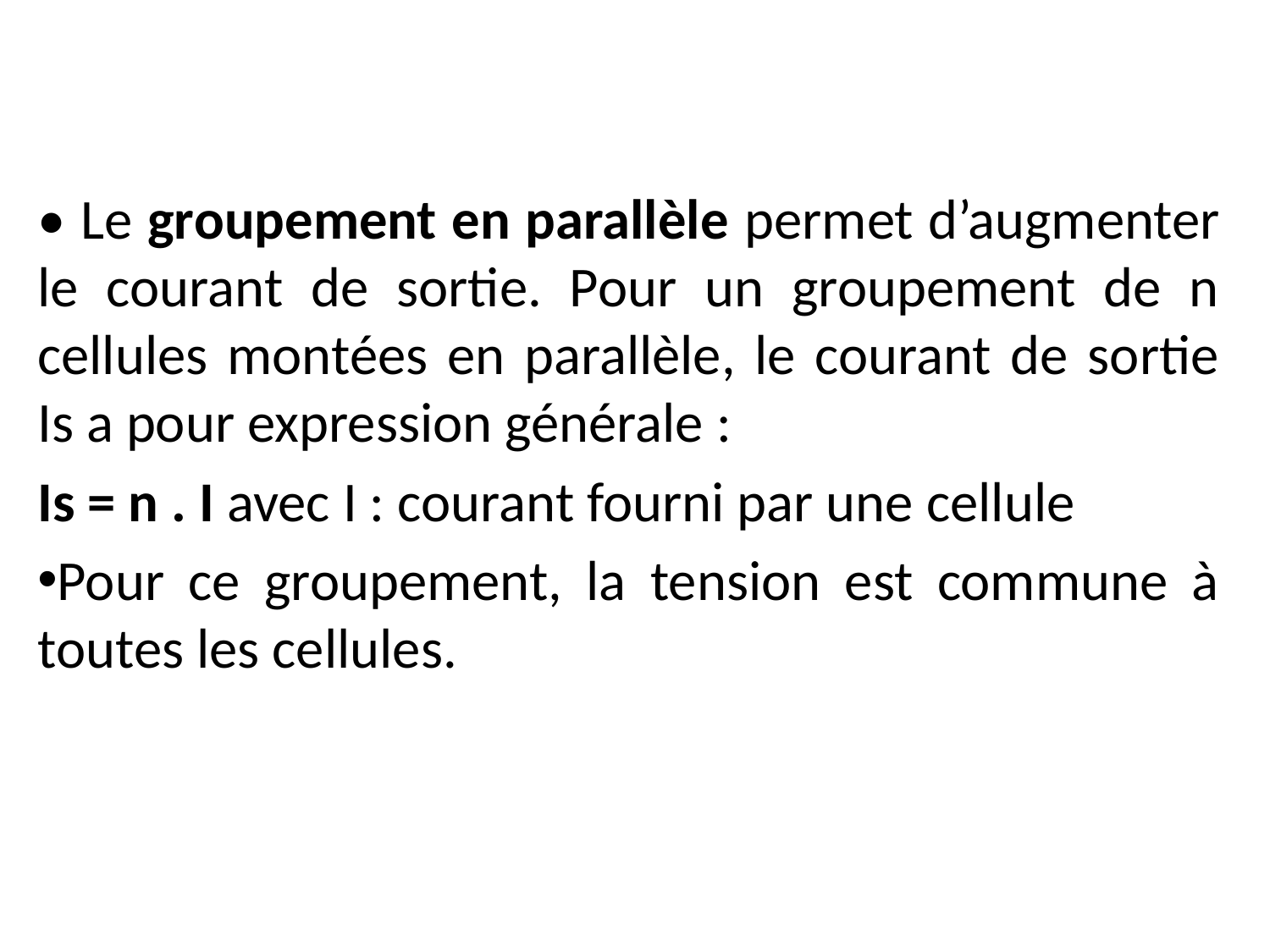

• Le groupement en parallèle permet d’augmenter le courant de sortie. Pour un groupement de n cellules montées en parallèle, le courant de sortie Is a pour expression générale :
Is = n . I avec I : courant fourni par une cellule
Pour ce groupement, la tension est commune à toutes les cellules.